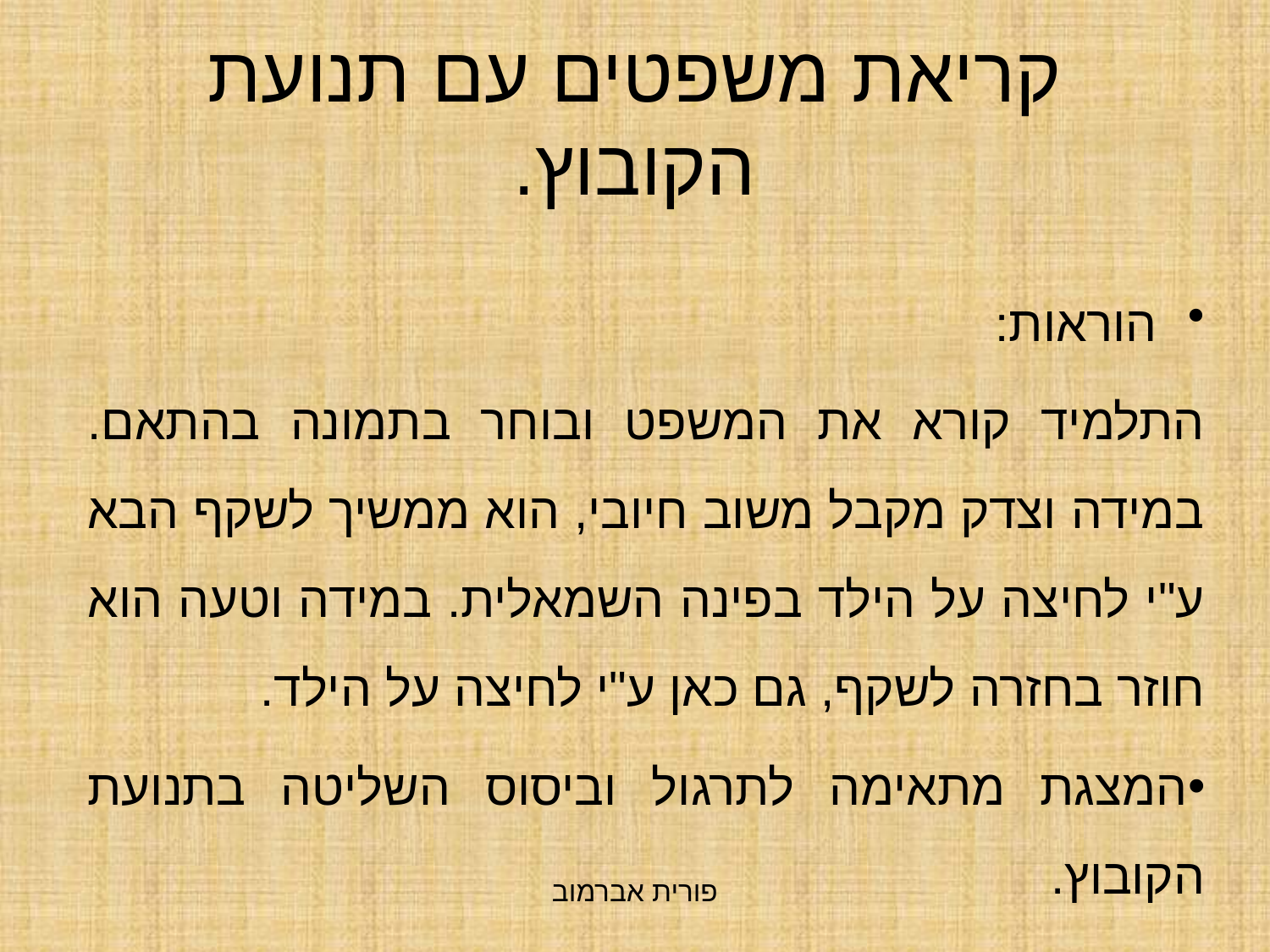

# קריאת משפטים עם תנועת הקובוץ.
הוראות:
התלמיד קורא את המשפט ובוחר בתמונה בהתאם. במידה וצדק מקבל משוב חיובי, הוא ממשיך לשקף הבא ע"י לחיצה על הילד בפינה השמאלית. במידה וטעה הוא חוזר בחזרה לשקף, גם כאן ע"י לחיצה על הילד.
המצגת מתאימה לתרגול וביסוס השליטה בתנועת הקובוץ.
פורית אברמוב